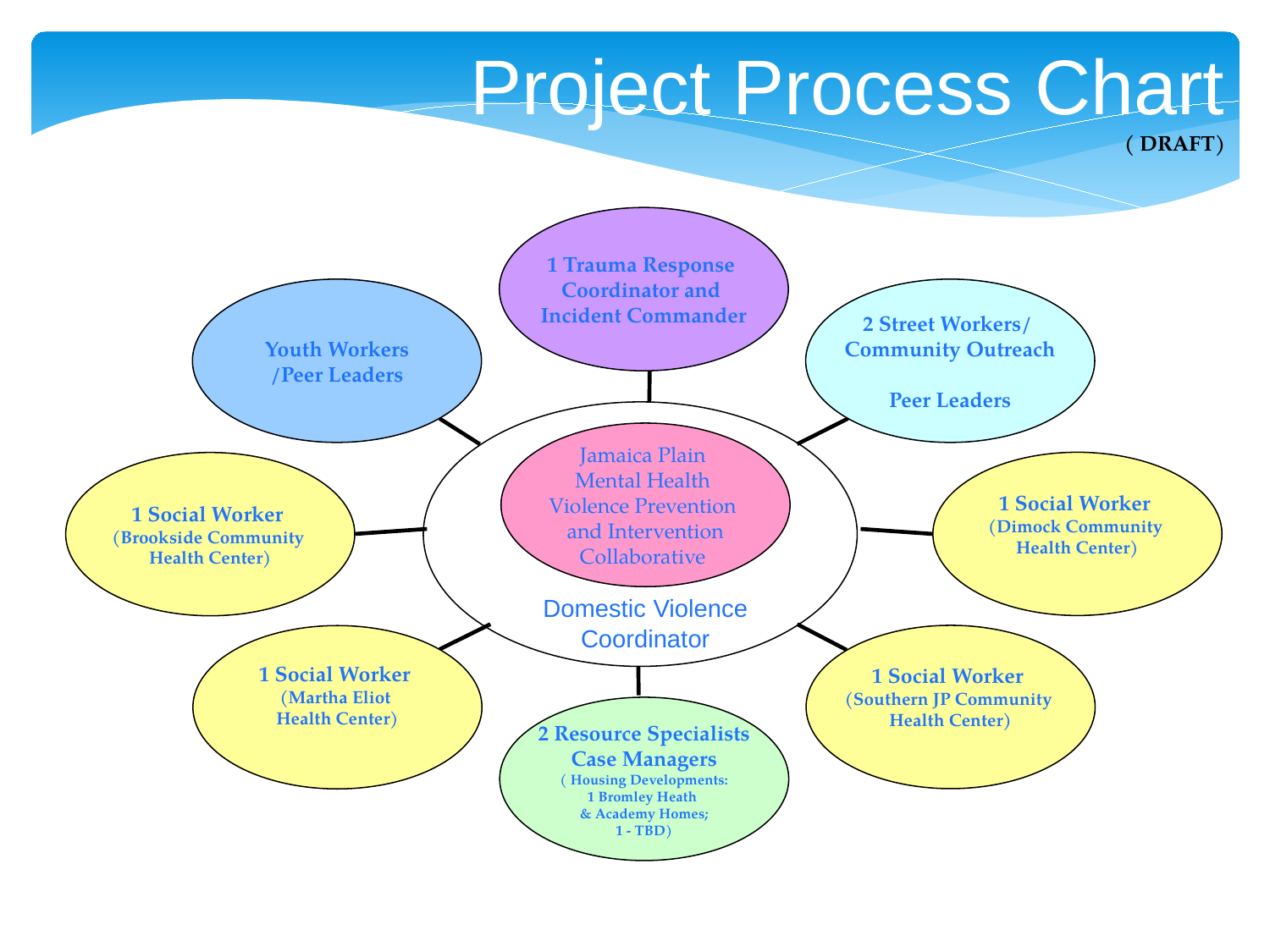

Project Process Chart
( DRAFT)
1 Trauma Response
Coordinator and
Incident Commander
Youth Workers
/Peer Leaders
2 Street Workers/
Community Outreach

Peer Leaders

Jamaica Plain
Mental Health
Violence Prevention
and Intervention
Collaborative
1 Social Worker
(Dimock Community
Health Center)

1 Social Worker
(Brookside Community
Health Center)

1 Social Worker
(Southern JP Community
Health Center)

1 Social Worker
(Martha Eliot
Health Center)

2 Resource Specialists
Case Managers
( Housing Developments:
1 Bromley Heath
& Academy Homes;
1 - TBD)

Domestic Violence Coordinator